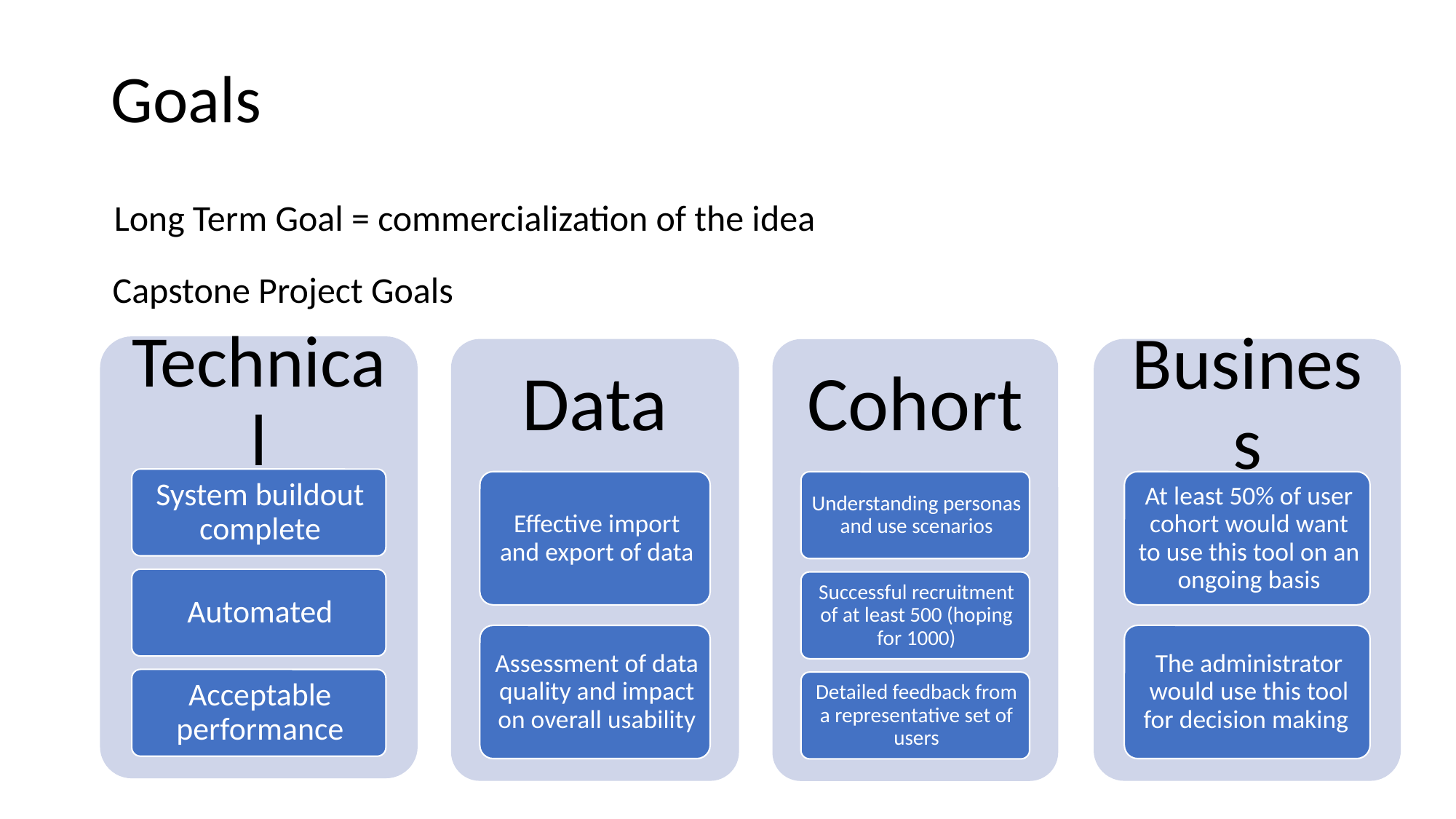

# Goals
Long Term Goal = commercialization of the idea
Capstone Project Goals
Technical
System buildout complete
Automated
Acceptable performance
Business
At least 50% of user cohort would want to use this tool on an ongoing basis
The administrator would use this tool for decision making
Data
Effective import and export of data
Assessment of data quality and impact on overall usability
Cohort
Understanding personas and use scenarios
Successful recruitment of at least 500 (hoping for 1000)
Detailed feedback from a representative set of users